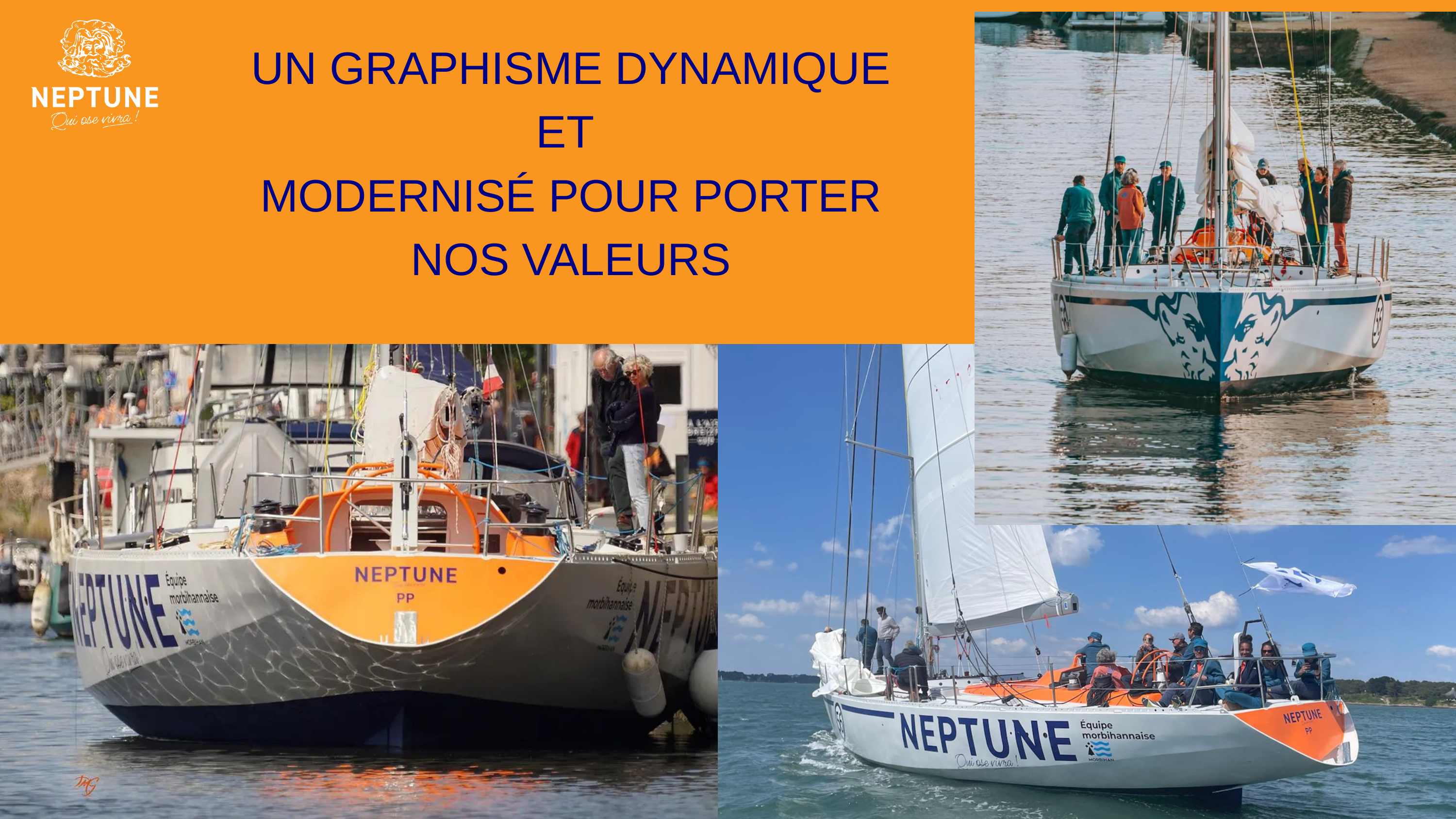

UN GRAPHISME DYNAMIQUE ET
MODERNISÉ POUR PORTER NOS VALEURS